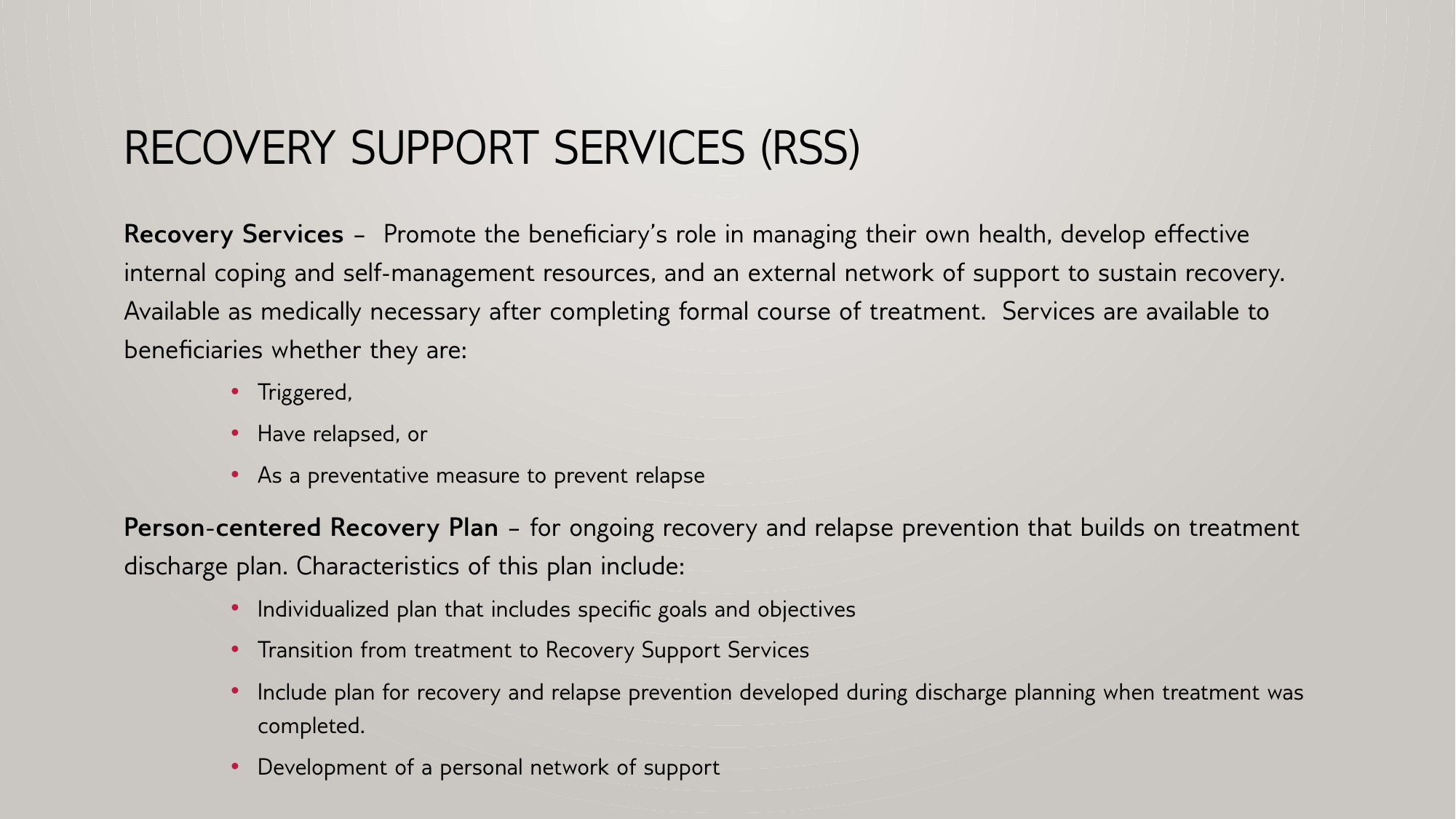

# Recovery support services (rss)
Recovery Services –  Promote the beneficiary’s role in managing their own health, develop effective internal coping and self-management resources, and an external network of support to sustain recovery.  Available as medically necessary after completing formal course of treatment.  Services are available to beneficiaries whether they are:
Triggered,
Have relapsed, or
As a preventative measure to prevent relapse
Person-centered Recovery Plan – for ongoing recovery and relapse prevention that builds on treatment discharge plan. Characteristics of this plan include:
Individualized plan that includes specific goals and objectives
Transition from treatment to Recovery Support Services
Include plan for recovery and relapse prevention developed during discharge planning when treatment was completed.
Development of a personal network of support